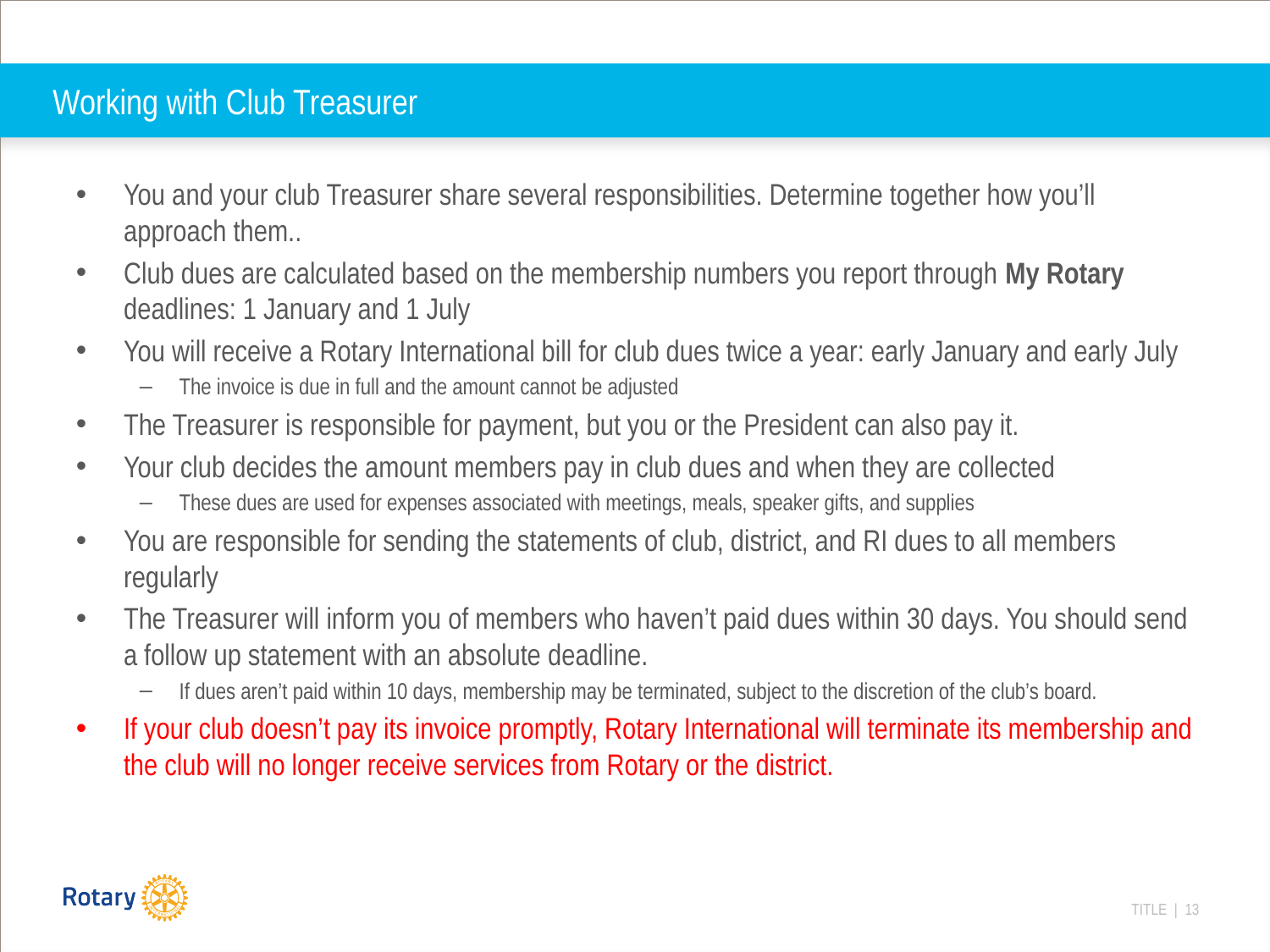

# Working with Club Treasurer
You and your club Treasurer share several responsibilities. Determine together how you’ll approach them..
Club dues are calculated based on the membership numbers you report through My Rotary deadlines: 1 January and 1 July
You will receive a Rotary International bill for club dues twice a year: early January and early July
The invoice is due in full and the amount cannot be adjusted
The Treasurer is responsible for payment, but you or the President can also pay it.
Your club decides the amount members pay in club dues and when they are collected
These dues are used for expenses associated with meetings, meals, speaker gifts, and supplies
You are responsible for sending the statements of club, district, and RI dues to all members regularly
The Treasurer will inform you of members who haven’t paid dues within 30 days. You should send a follow up statement with an absolute deadline.
If dues aren’t paid within 10 days, membership may be terminated, subject to the discretion of the club’s board.
If your club doesn’t pay its invoice promptly, Rotary International will terminate its membership and the club will no longer receive services from Rotary or the district.